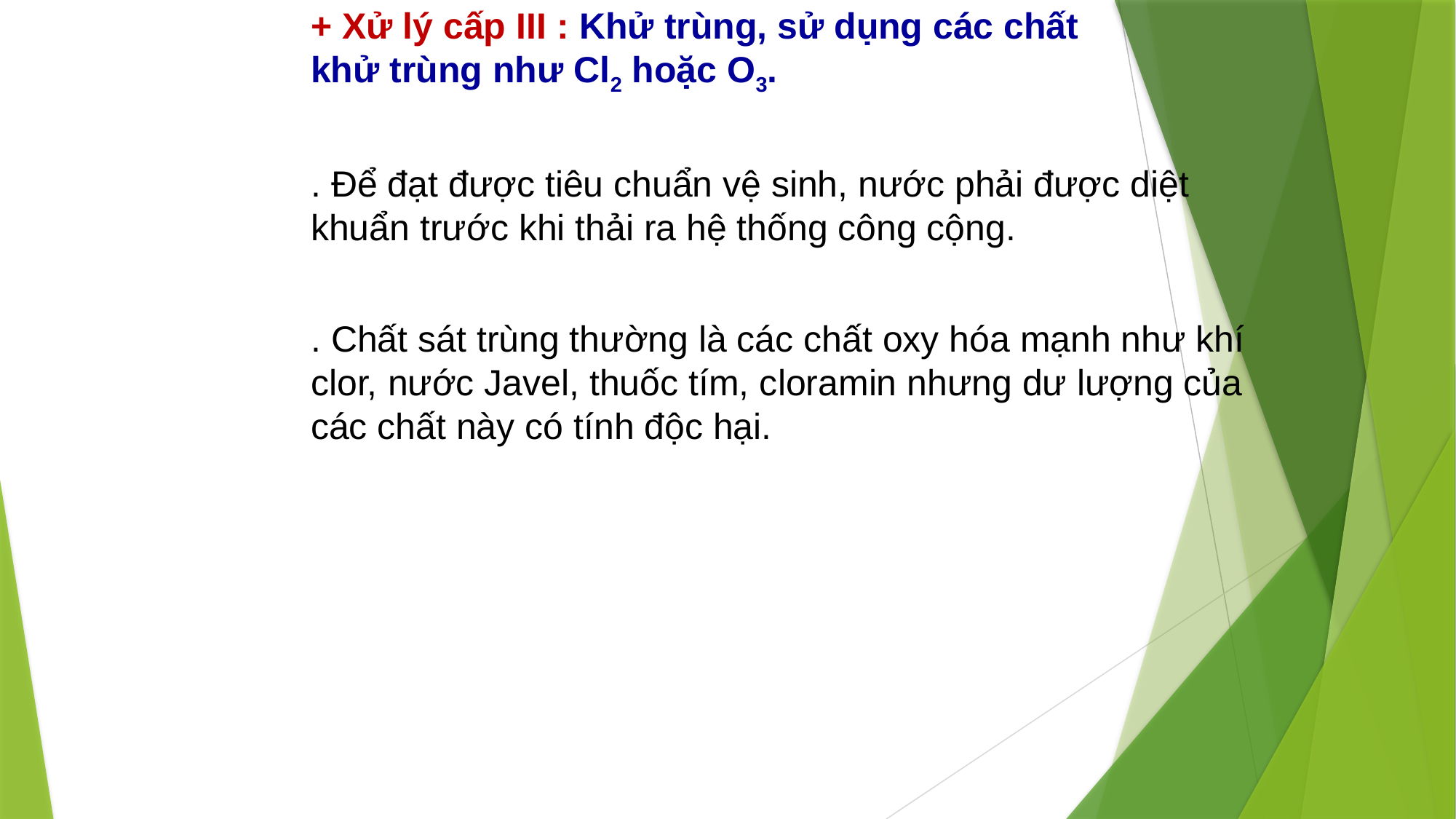

+ Xử lý cấp III : Khử trùng, sử dụng các chất khử trùng như Cl2 hoặc O3.
. Để đạt được tiêu chuẩn vệ sinh, nước phải được diệt khuẩn trước khi thải ra hệ thống công cộng.
. Chất sát trùng thường là các chất oxy hóa mạnh như khí clor, nước Javel, thuốc tím, cloramin nhưng dư lượng của các chất này có tính độc hại.